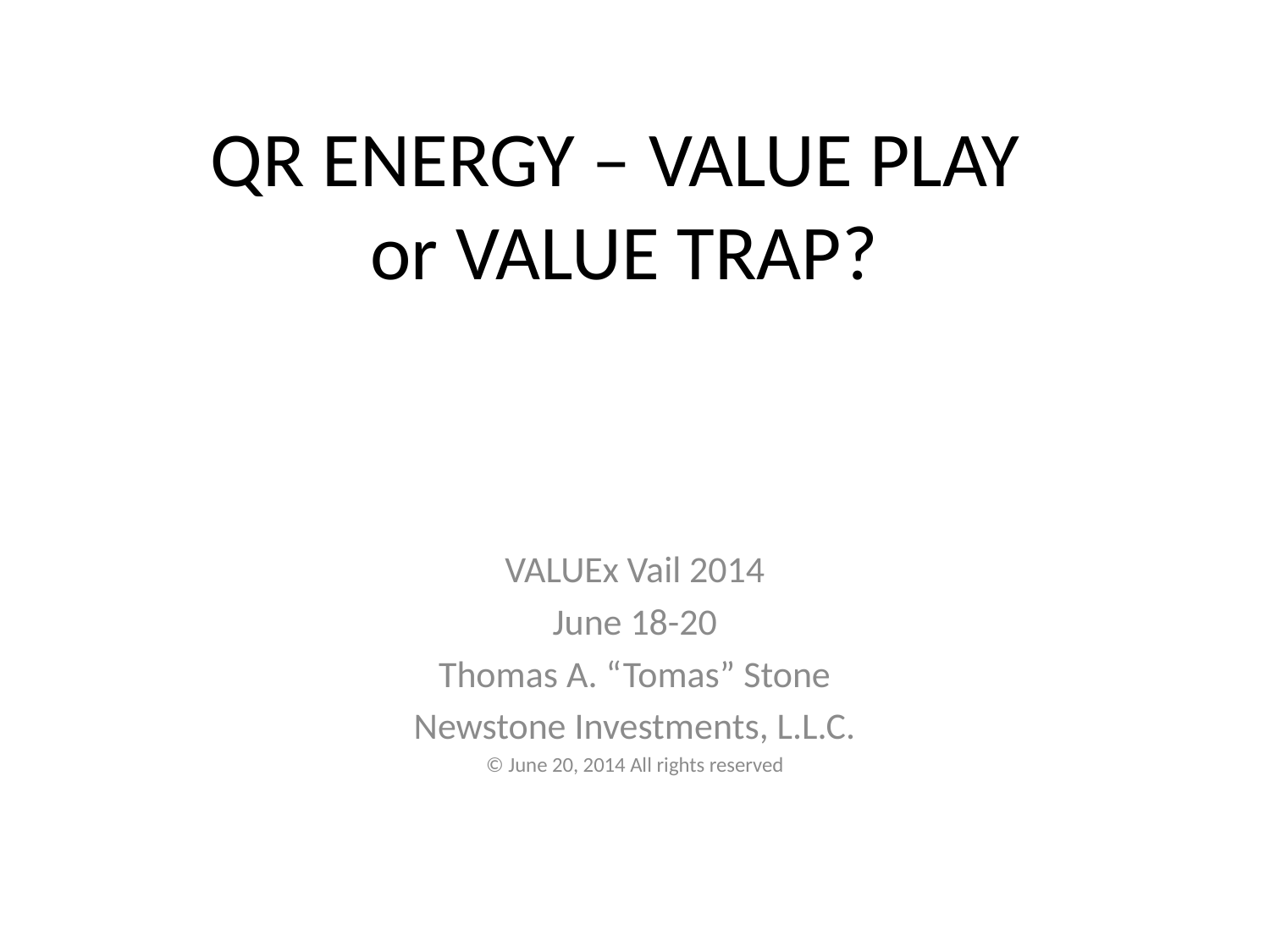

# QR ENERGY – VALUE PLAY or VALUE TRAP?
VALUEx Vail 2014
June 18-20
Thomas A. “Tomas” Stone
Newstone Investments, L.L.C.
© June 20, 2014 All rights reserved